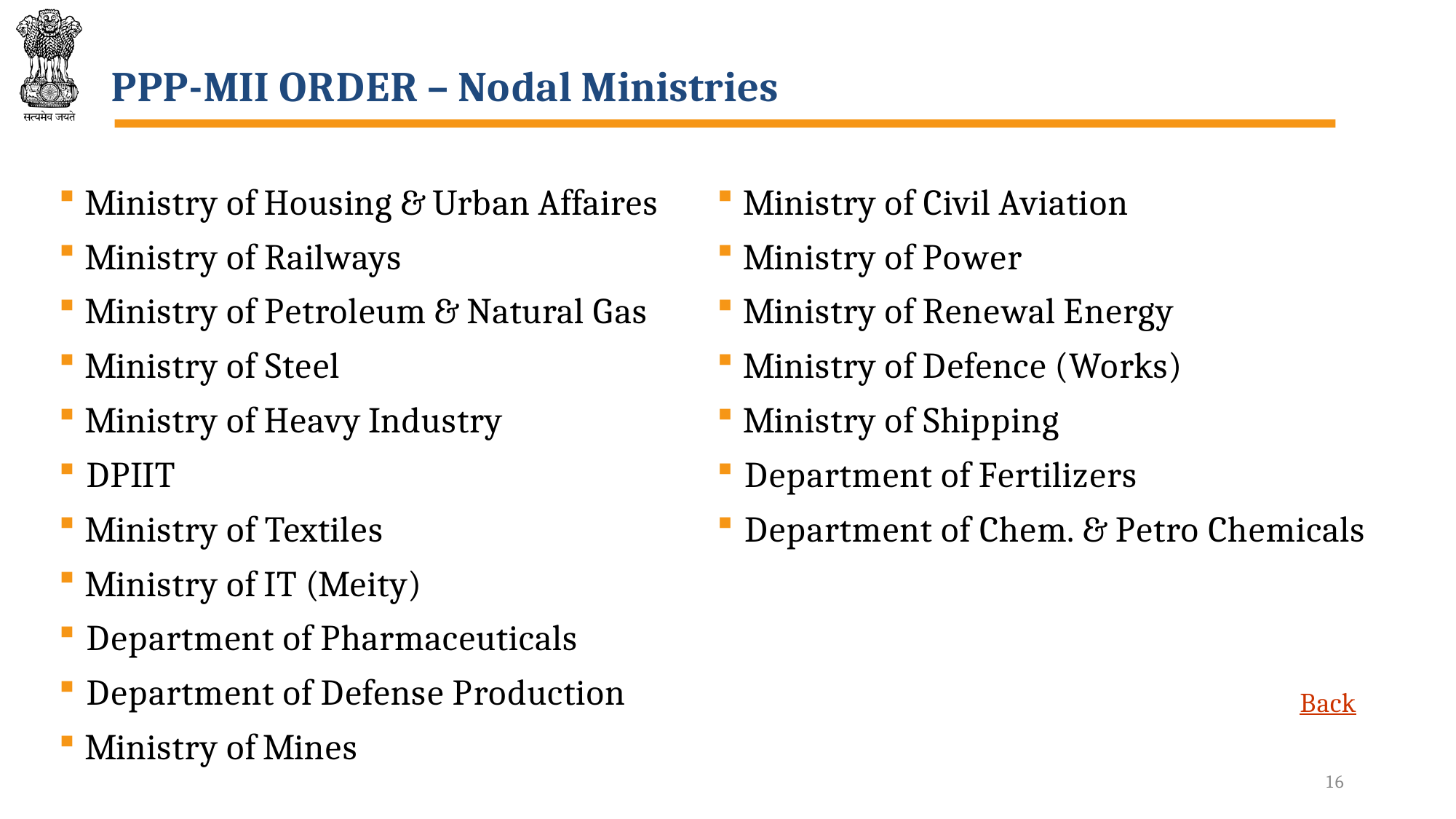

# PPP-MII ORDER – Nodal Ministries

Ministry of Housing & Urban Affaires
Ministry of Railways
Ministry of Petroleum & Natural Gas
Ministry of Steel
Ministry of Heavy Industry
DPIIT
Ministry of Textiles
Ministry of IT (Meity)
Department of Pharmaceuticals
Department of Defense Production
Ministry of Mines
Ministry of Civil Aviation
Ministry of Power
Ministry of Renewal Energy
Ministry of Defence (Works)
Ministry of Shipping
Department of Fertilizers
Department of Chem. & Petro Chemicals
Back
16